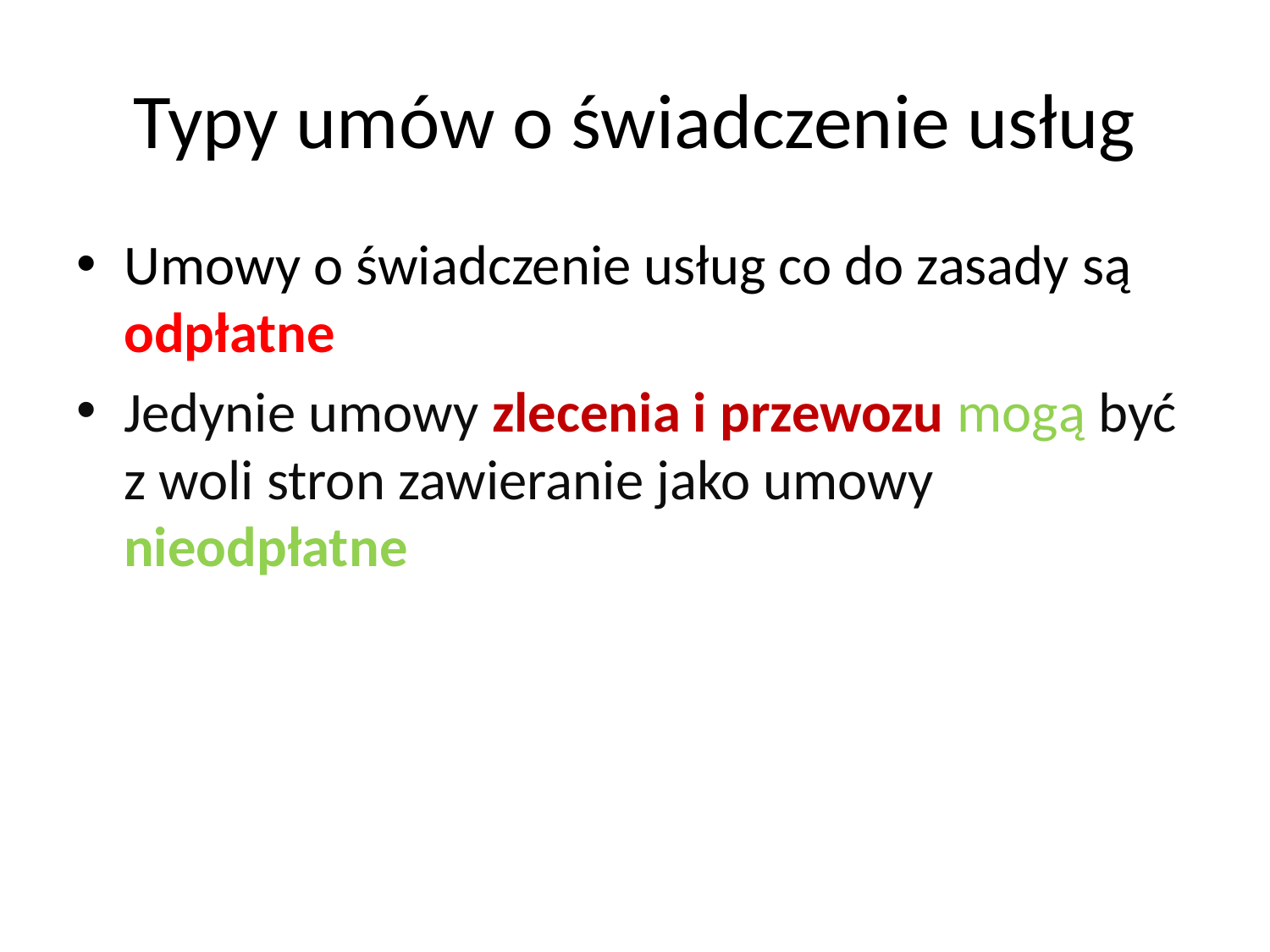

# Typy umów o świadczenie usług
Umowy o świadczenie usług co do zasady są odpłatne
Jedynie umowy zlecenia i przewozu mogą być z woli stron zawieranie jako umowy nieodpłatne